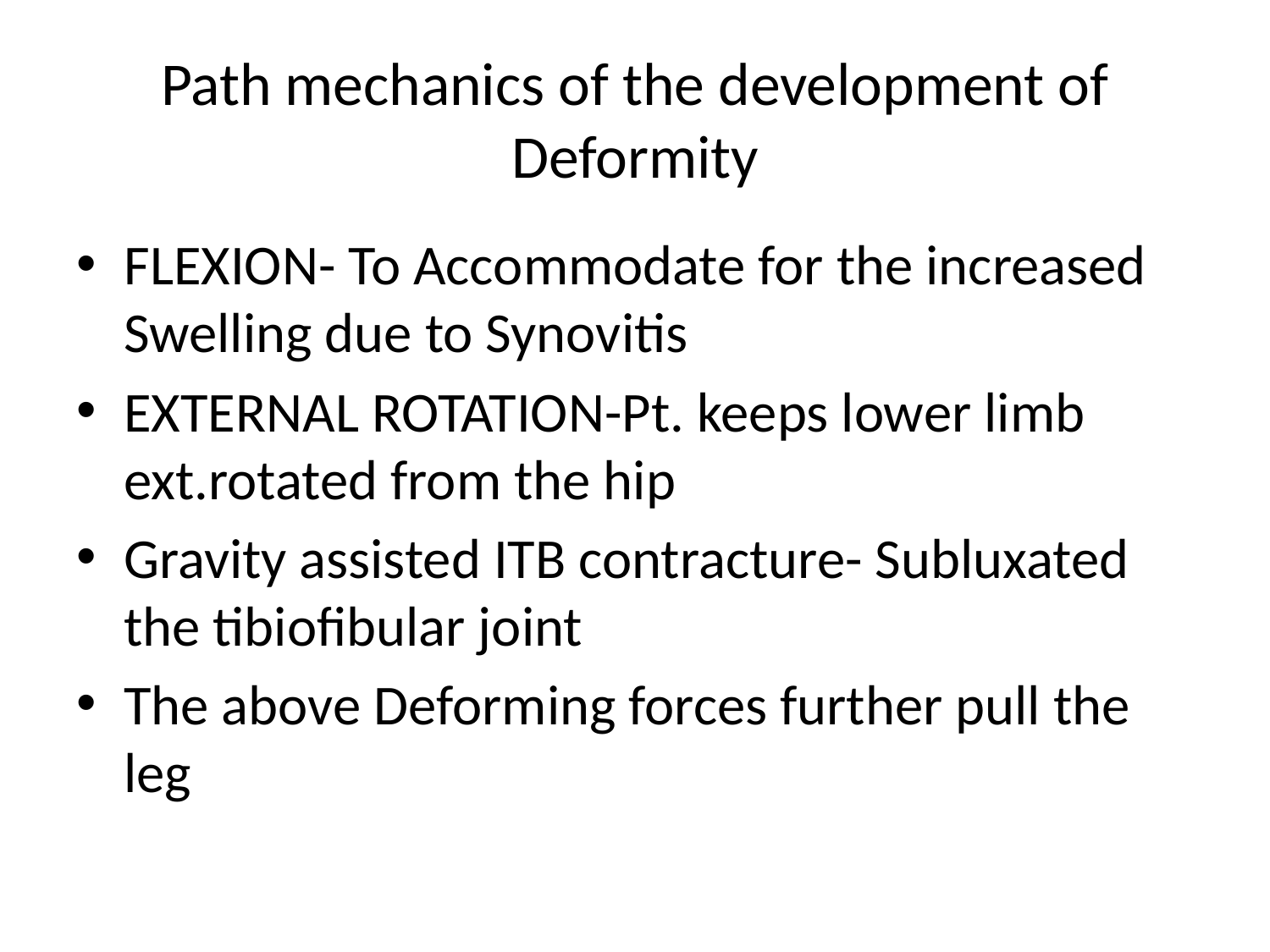

# Path mechanics of the development of Deformity
FLEXION- To Accommodate for the increased Swelling due to Synovitis
EXTERNAL ROTATION-Pt. keeps lower limb ext.rotated from the hip
Gravity assisted ITB contracture- Subluxated the tibiofibular joint
The above Deforming forces further pull the leg